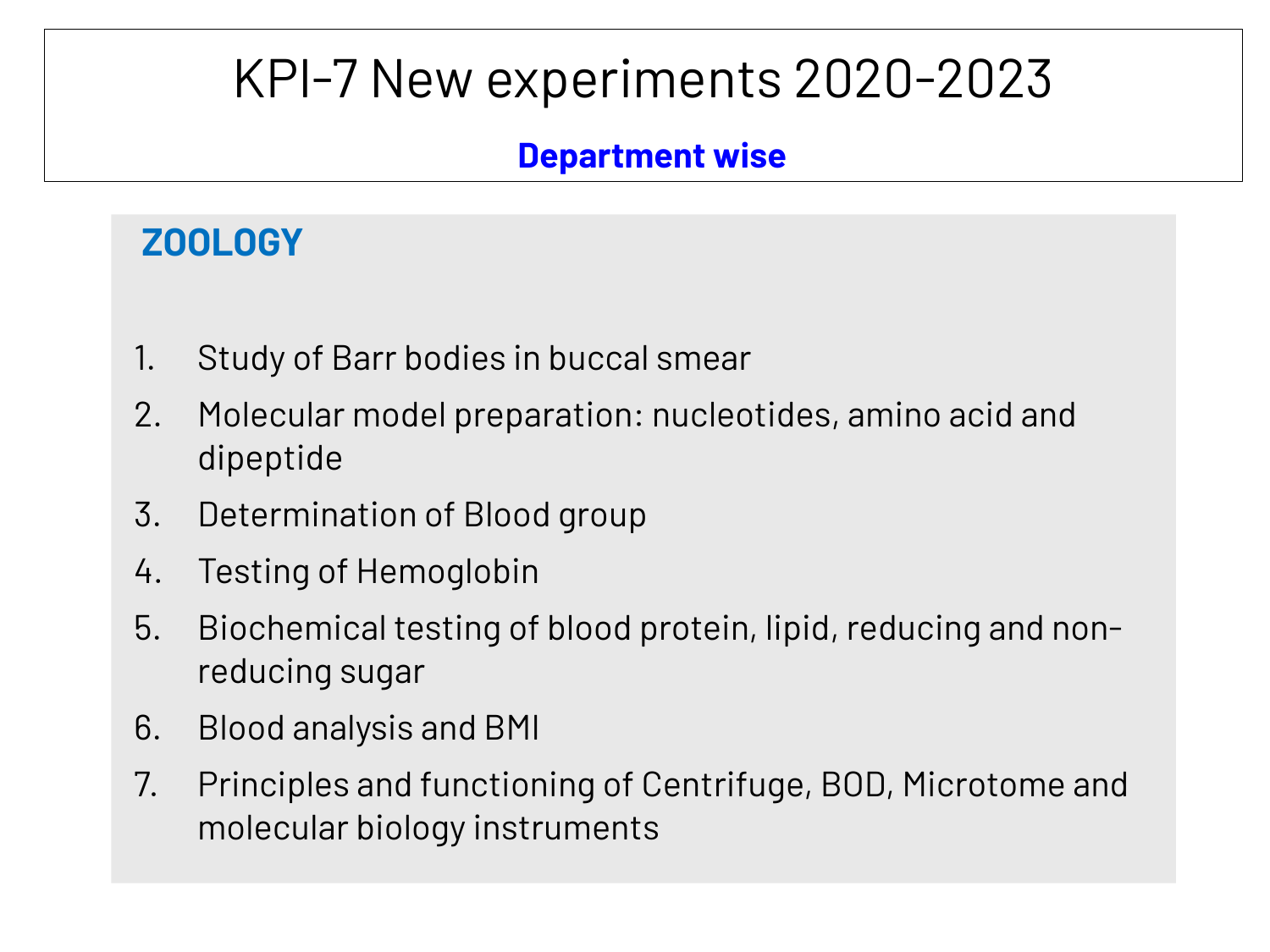

KPI-7 New experiments 2020-2023
Department wise
 ZOOLOGY

Study of Barr bodies in buccal smear
Molecular model preparation: nucleotides, amino acid and dipeptide
Determination of Blood group
Testing of Hemoglobin
Biochemical testing of blood protein, lipid, reducing and non- reducing sugar
Blood analysis and BMI
Principles and functioning of Centrifuge, BOD, Microtome and molecular biology instruments